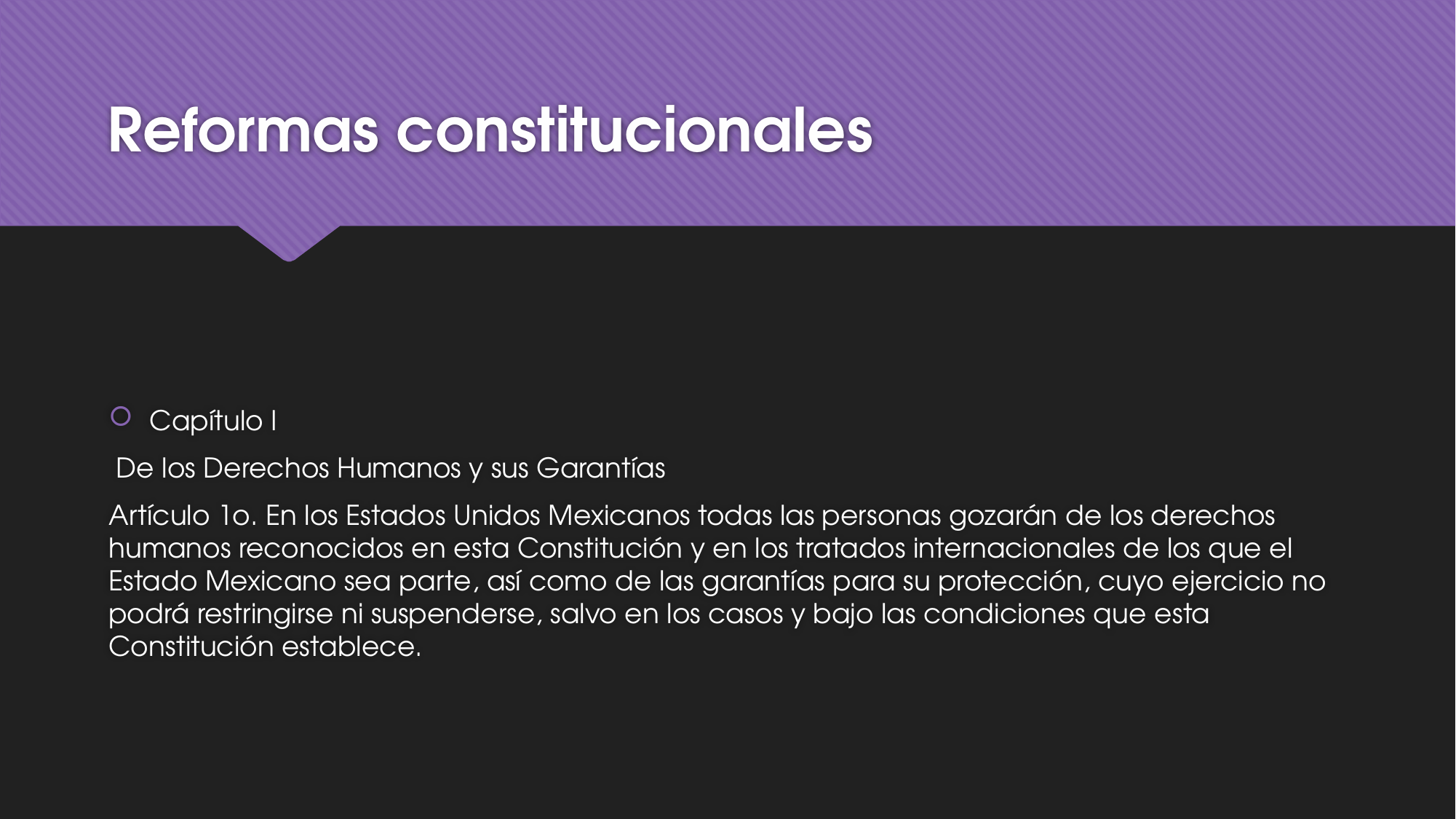

# Reformas constitucionales
Capítulo I
 De los Derechos Humanos y sus Garantías
Artículo 1o. En los Estados Unidos Mexicanos todas las personas gozarán de los derechos humanos reconocidos en esta Constitución y en los tratados internacionales de los que el Estado Mexicano sea parte, así como de las garantías para su protección, cuyo ejercicio no podrá restringirse ni suspenderse, salvo en los casos y bajo las condiciones que esta Constitución establece.